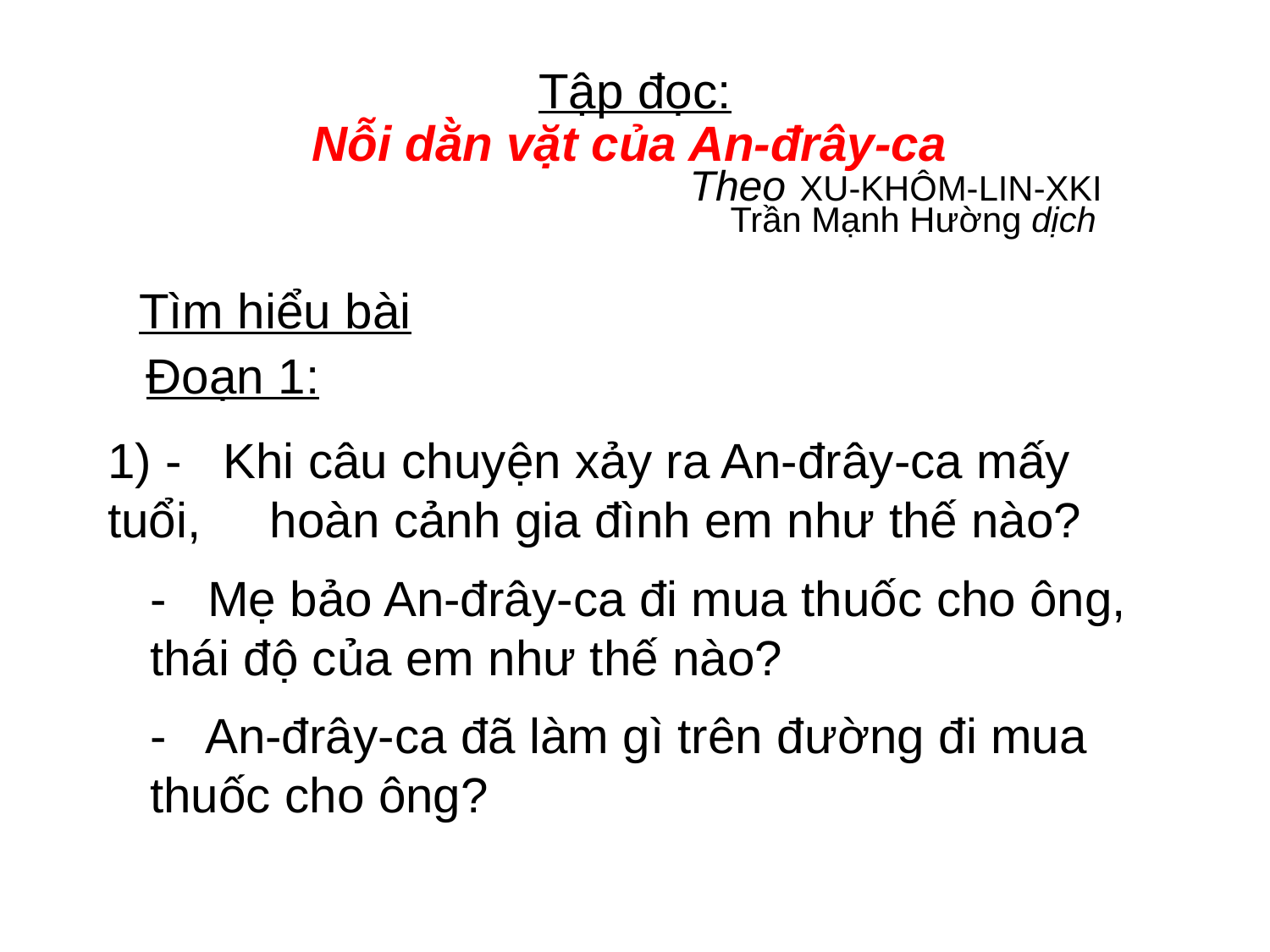

Tập đọc:
Nỗi dằn vặt của An-đrây-ca
Theo XU-KHÔM-LIN-XKI
Trần Mạnh Hường dịch
Tìm hiểu bài
Đoạn 1:
1) -   Khi câu chuyện xảy ra An-đrây-ca mấy tuổi,     hoàn cảnh gia đình em như thế nào?
-   Mẹ bảo An-đrây-ca đi mua thuốc cho ông, thái độ của em như thế nào?
-   An-đrây-ca đã làm gì trên đường đi mua thuốc cho ông?